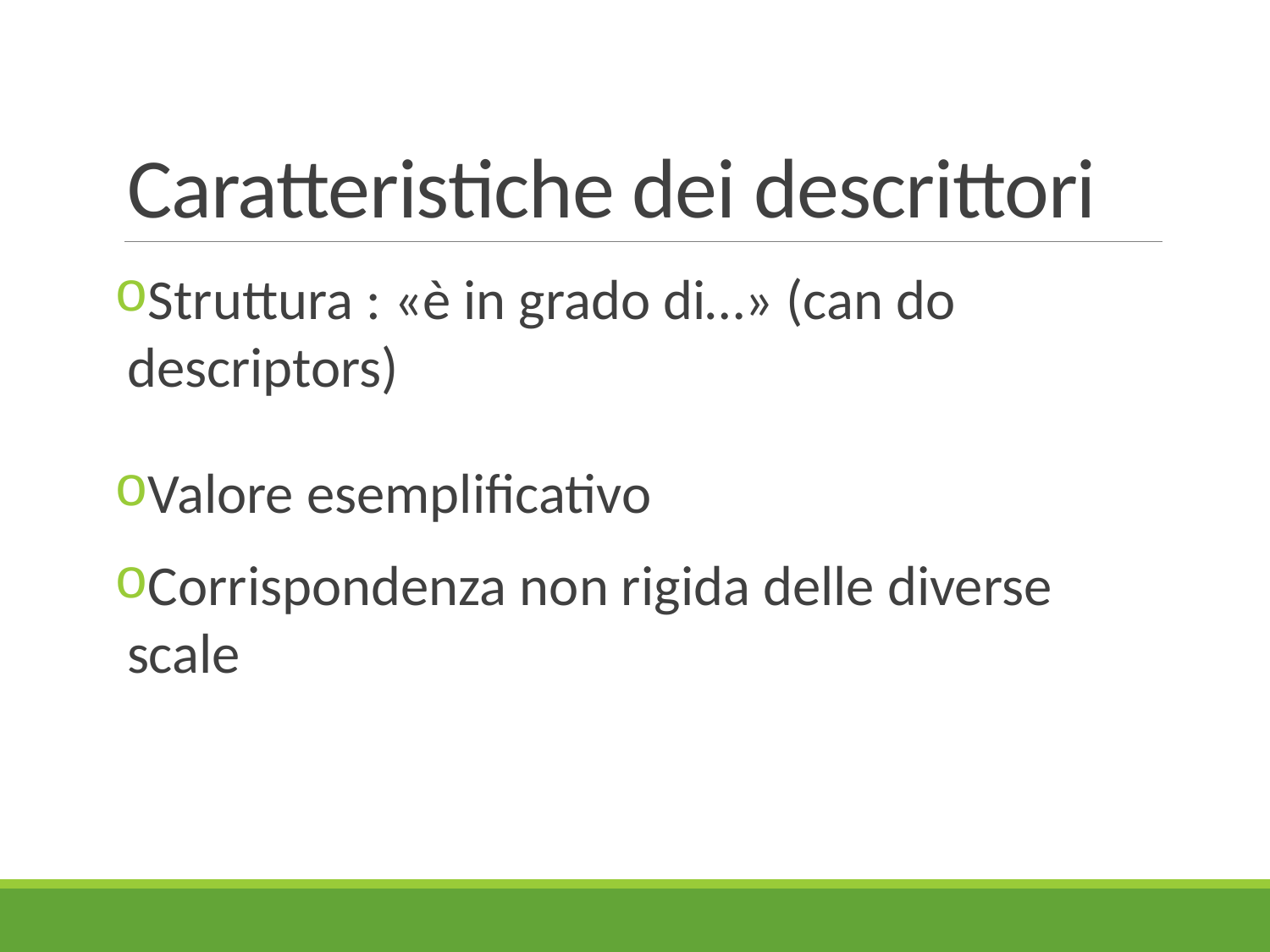

# Caratteristiche dei descrittori
Struttura : «è in grado di…» (can do descriptors)
Valore esemplificativo
Corrispondenza non rigida delle diverse scale